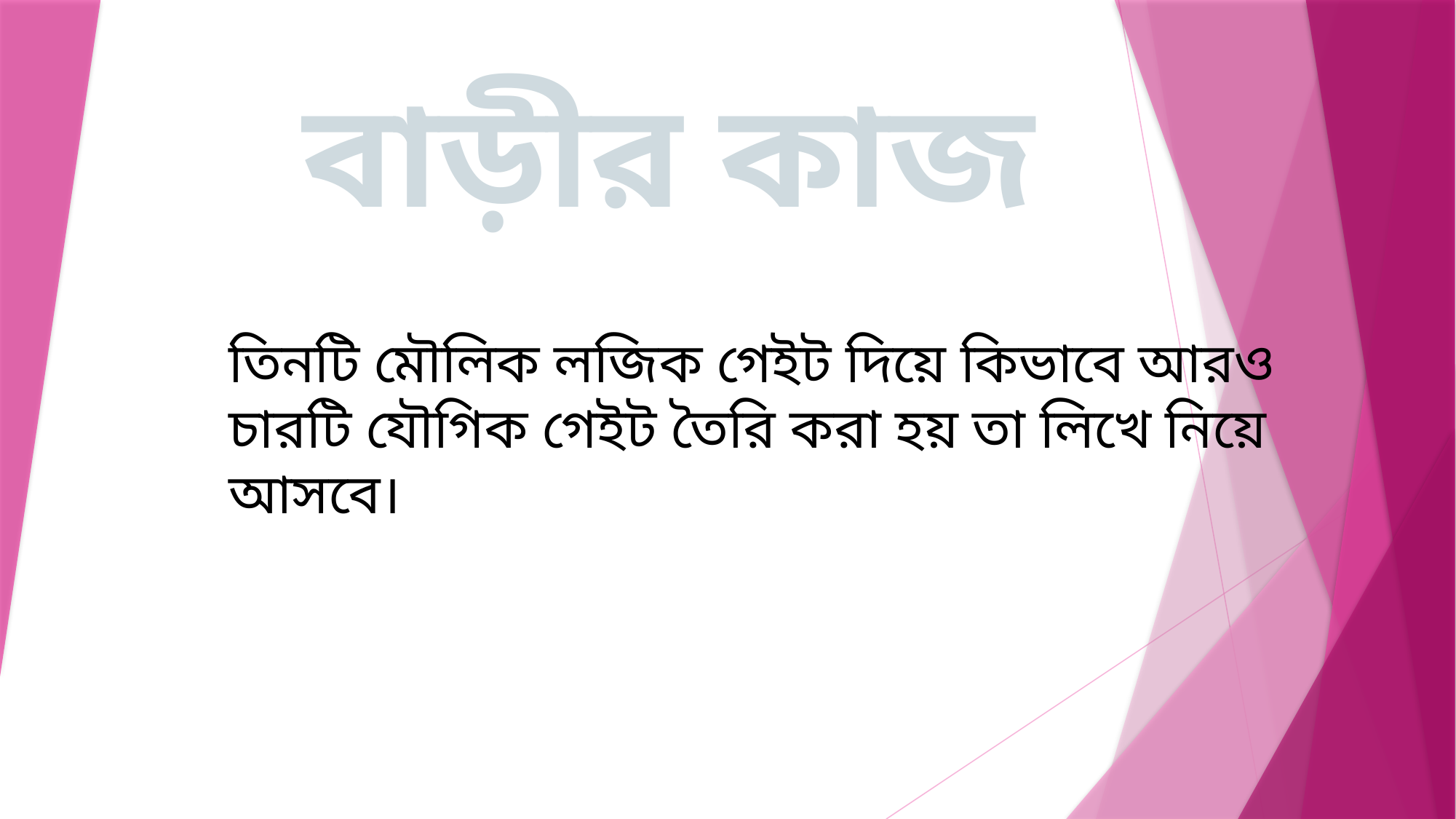

বাড়ীর কাজ
তিনটি মৌলিক লজিক গেইট দিয়ে কিভাবে আরও চারটি যৌগিক গেইট তৈরি করা হয় তা লিখে নিয়ে আসবে।